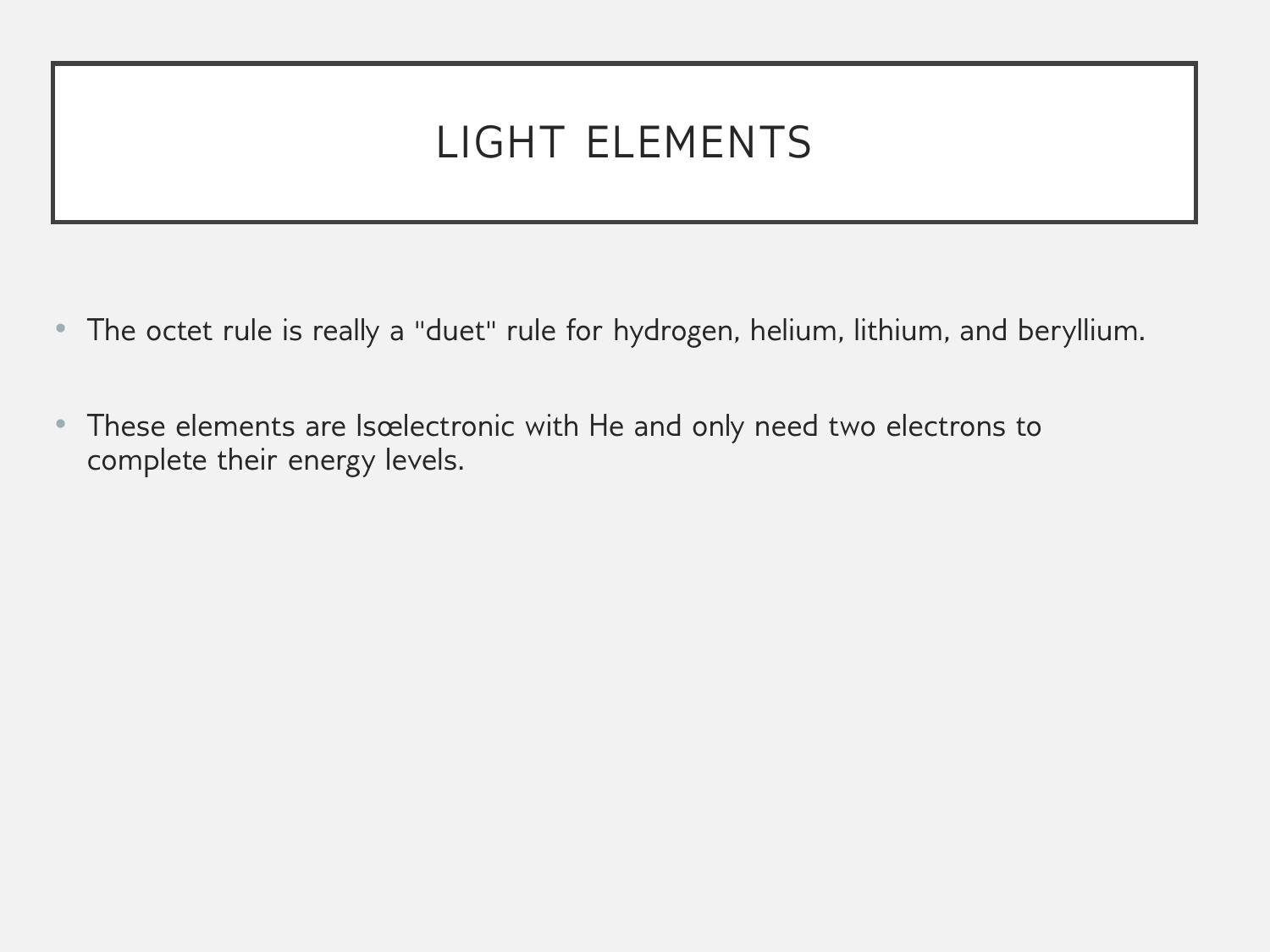

# Light elements
The octet rule is really a "duet" rule for hydrogen, helium, lithium, and beryllium.

These elements are Isoelectronic with He and only need two electrons to complete their energy levels.